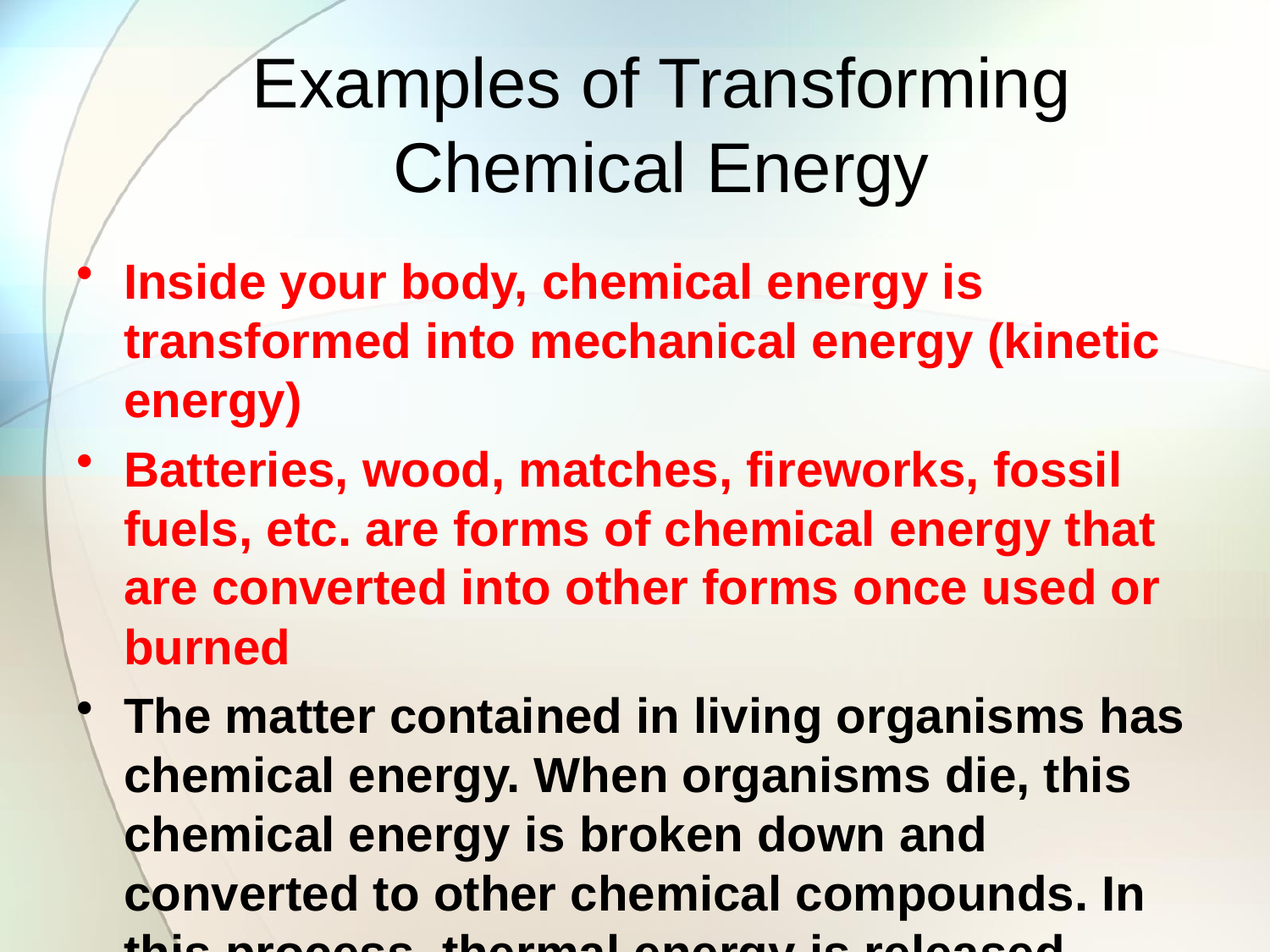

# Examples of Transforming Chemical Energy
Inside your body, chemical energy is transformed into mechanical energy (kinetic energy)
Batteries, wood, matches, fireworks, fossil fuels, etc. are forms of chemical energy that are converted into other forms once used or burned
The matter contained in living organisms has chemical energy. When organisms die, this chemical energy is broken down and converted to other chemical compounds. In this process, thermal energy is released.